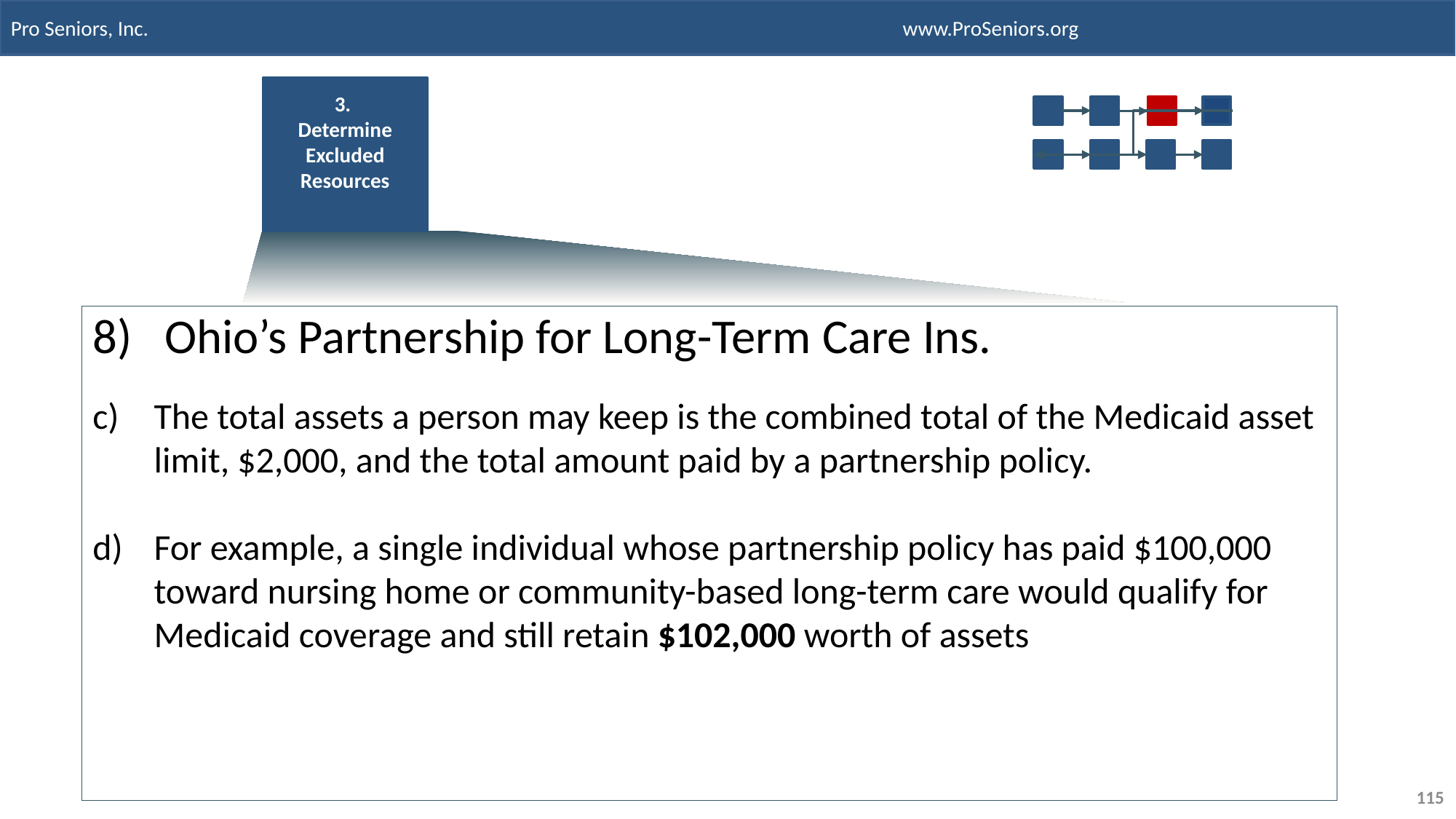

3.
Determine Excluded Resources

8)   Ohio’s Partnership for Long-Term Care Ins.
The total assets a person may keep is the combined total of the Medicaid asset limit, $2,000, and the total amount paid by a partnership policy.

For example, a single individual whose partnership policy has paid $100,000 toward nursing home or community-based long-term care would qualify for Medicaid coverage and still retain $102,000 worth of assets
115